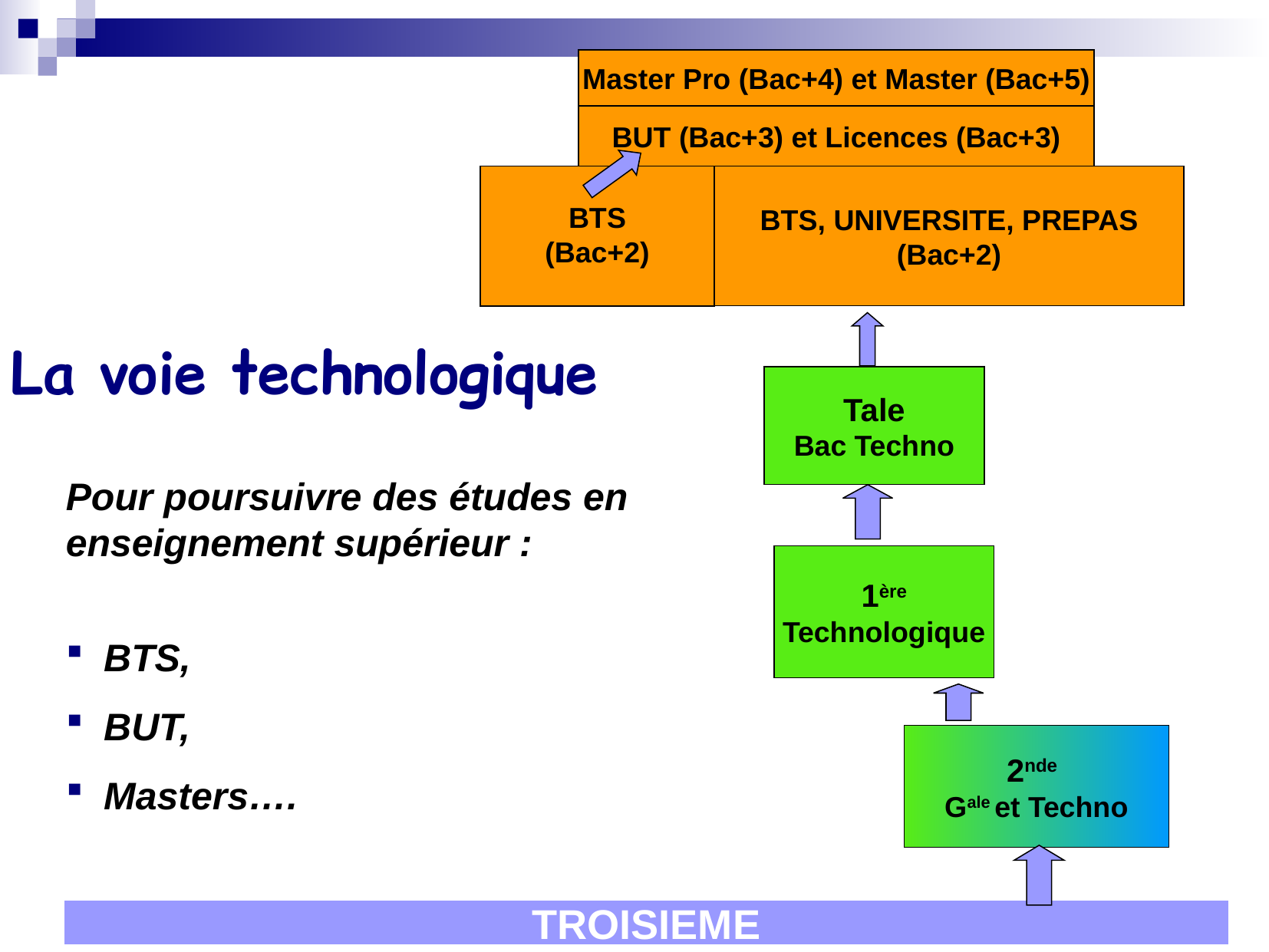

Master Pro (Bac+4) et Master (Bac+5)
BUT (Bac+3) et Licences (Bac+3)

BTS
(Bac+2)

BTS, UNIVERSITE, PREPAS
(Bac+2)

La voie technologique
Tale
Bac Techno
Pour poursuivre des études en enseignement supérieur :

 BTS,
 BUT,
 Masters….

1ère
Technologique

2nde
Gale et Techno

TROISIEME